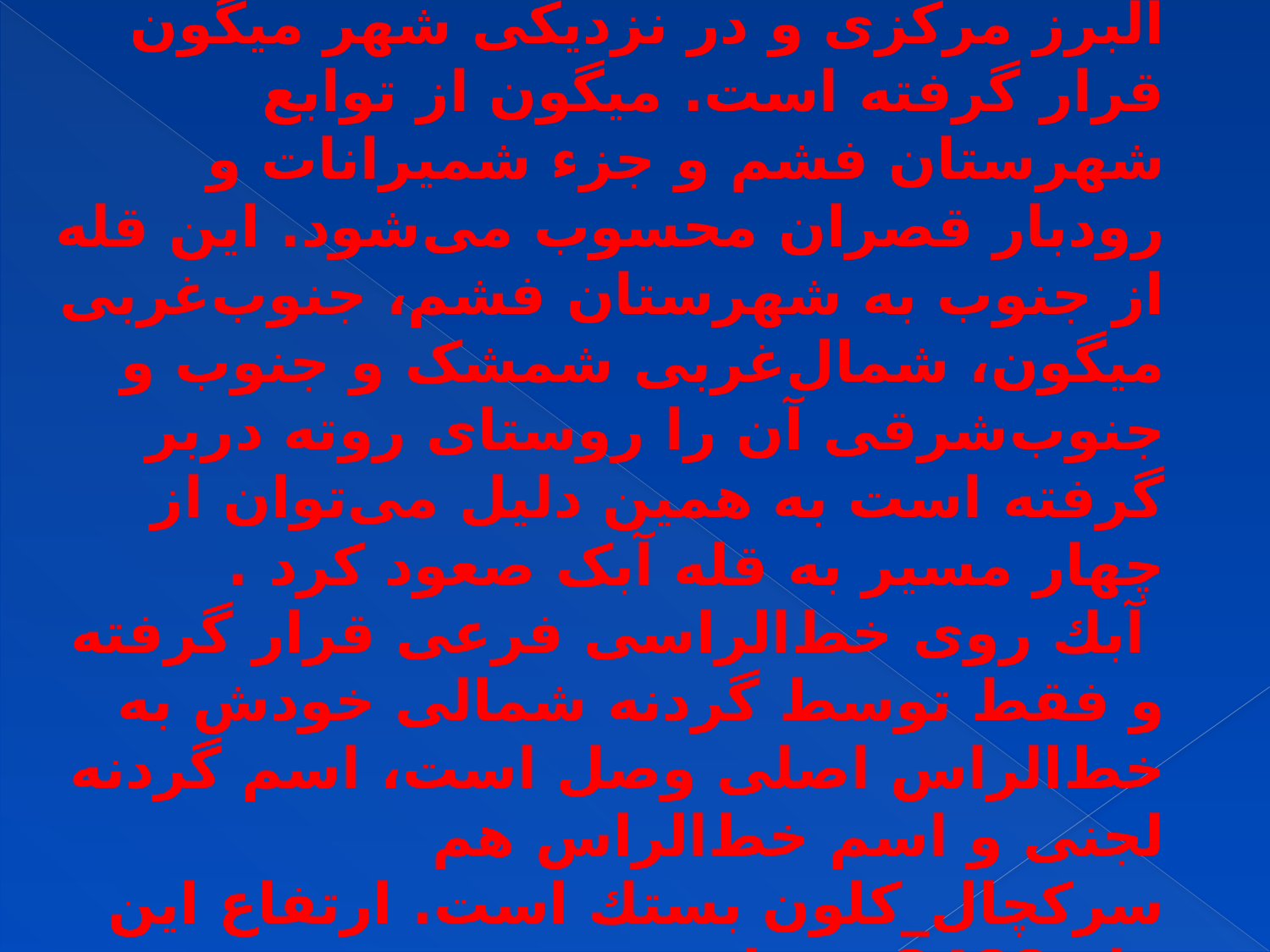

# موقعیت جغرافیایی : قله آبک در رشته کوه البرز و در بخش البرز مرکزی و در نزدیکی شهر میگون قرار گرفته است. میگون از توابع شهرستان فشم و جزء شمیرانات و رودبار قصران محسوب می‌شود. این قله از جنوب به شهرستان فشم، جنوب‌غربی میگون، شمال‌غربی شمشک و جنوب و جنوب‌شرقی آن را روستای روته دربر گرفته است به همین دلیل می‌توان از چهار مسیر به قله آبک صعود کرد . آبك روی خط‌الراسی فرعی قرار گرفته و فقط توسط گردنه شمالی خودش به خط‌الراس اصلی وصل است، اسم گردنه لجنی و اسم خط‌الراس هم سركچال_كلون بستك است. ارتفاع این قله 3488 متر است.